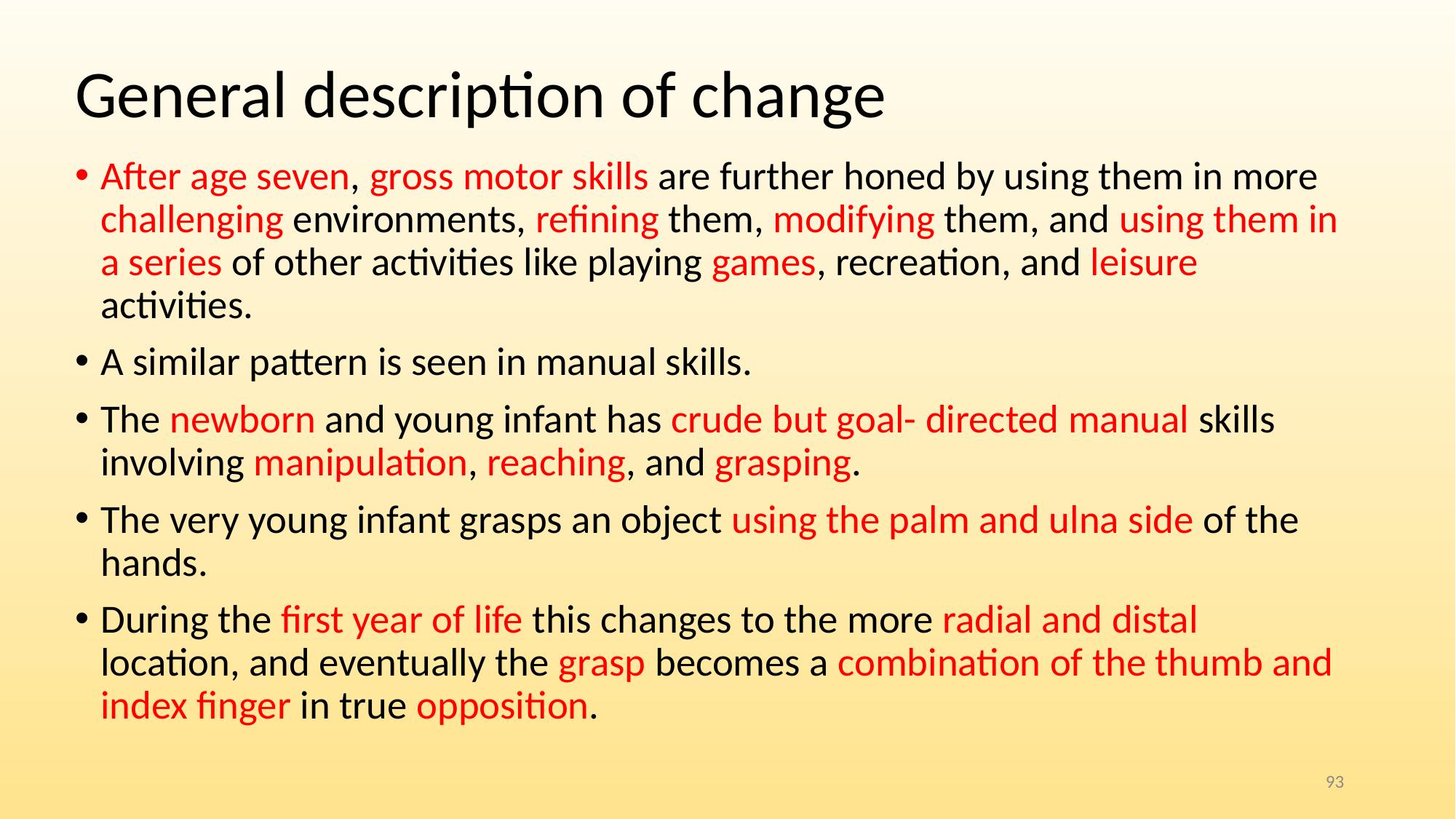

# General description of change
After age seven, gross motor skills are further honed by using them in more challenging environments, refining them, modifying them, and using them in a series of other activities like playing games, recreation, and leisure activities.
A similar pattern is seen in manual skills.
The newborn and young infant has crude but goal- directed manual skills involving manipulation, reaching, and grasping.
The very young infant grasps an object using the palm and ulna side of the hands.
During the first year of life this changes to the more radial and distal location, and eventually the grasp becomes a combination of the thumb and index finger in true opposition.
93